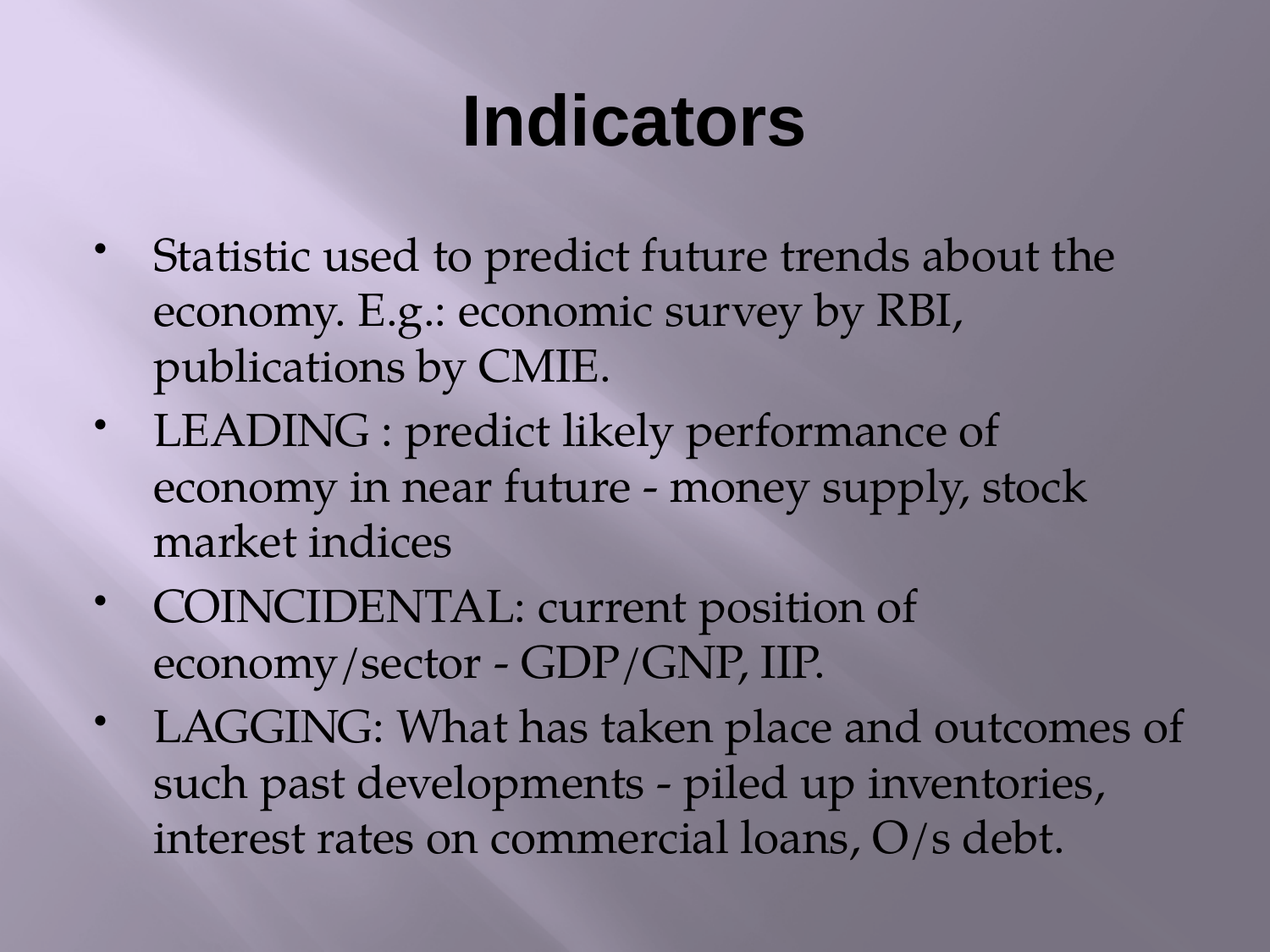

# Indicators
Statistic used to predict future trends about the economy. E.g.: economic survey by RBI, publications by CMIE.
LEADING : predict likely performance of economy in near future - money supply, stock market indices
COINCIDENTAL: current position of economy/sector - GDP/GNP, IIP.
LAGGING: What has taken place and outcomes of such past developments - piled up inventories, interest rates on commercial loans, O/s debt.